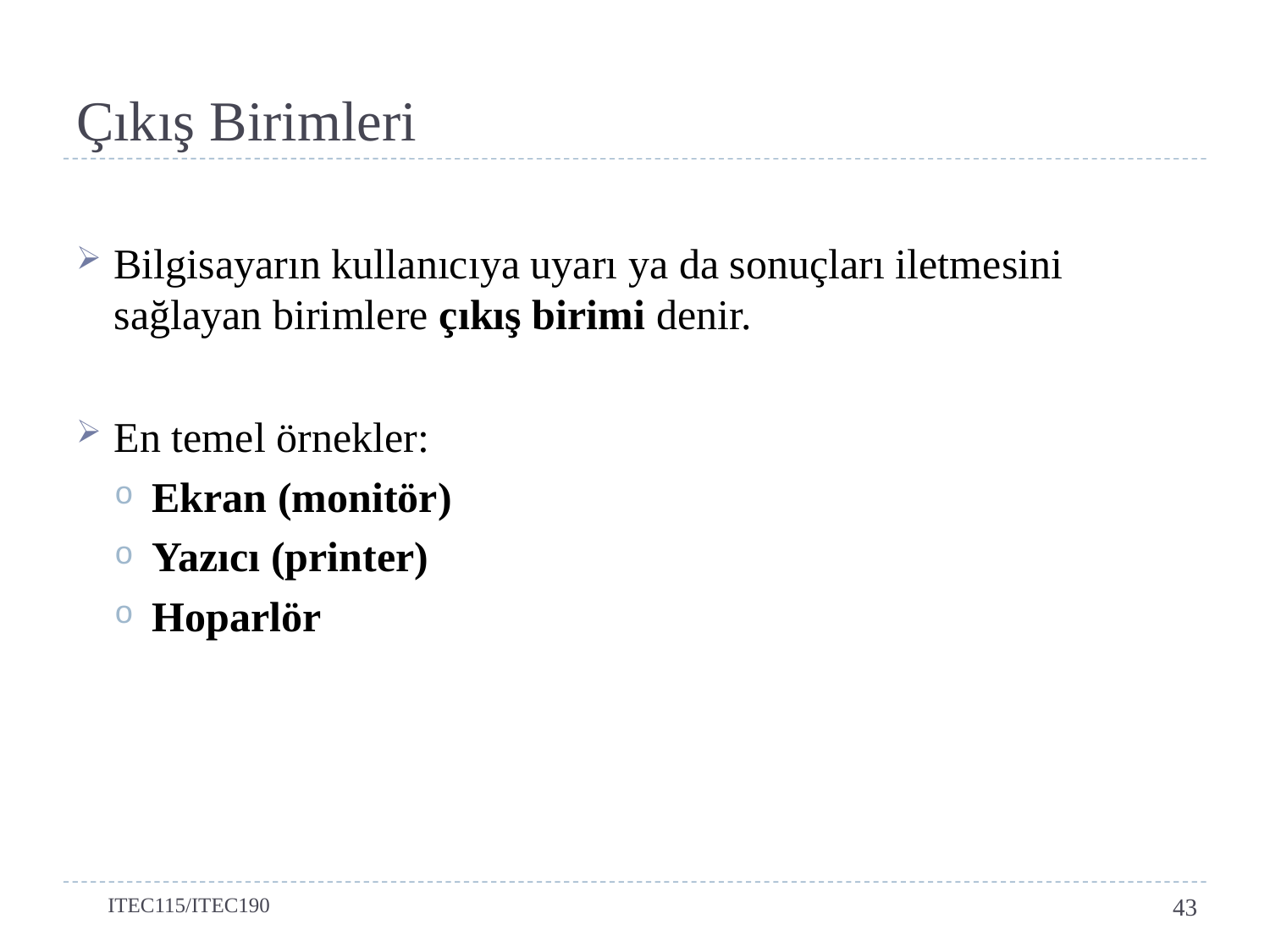

# Çıkış Birimleri

Bilgisayarın kullanıcıya uyarı ya da sonuçları iletmesini sağlayan birimlere çıkış birimi denir.

En temel örnekler:
Ekran (monitör)
Yazıcı (printer)
Hoparlör
ITEC115/ITEC190
43